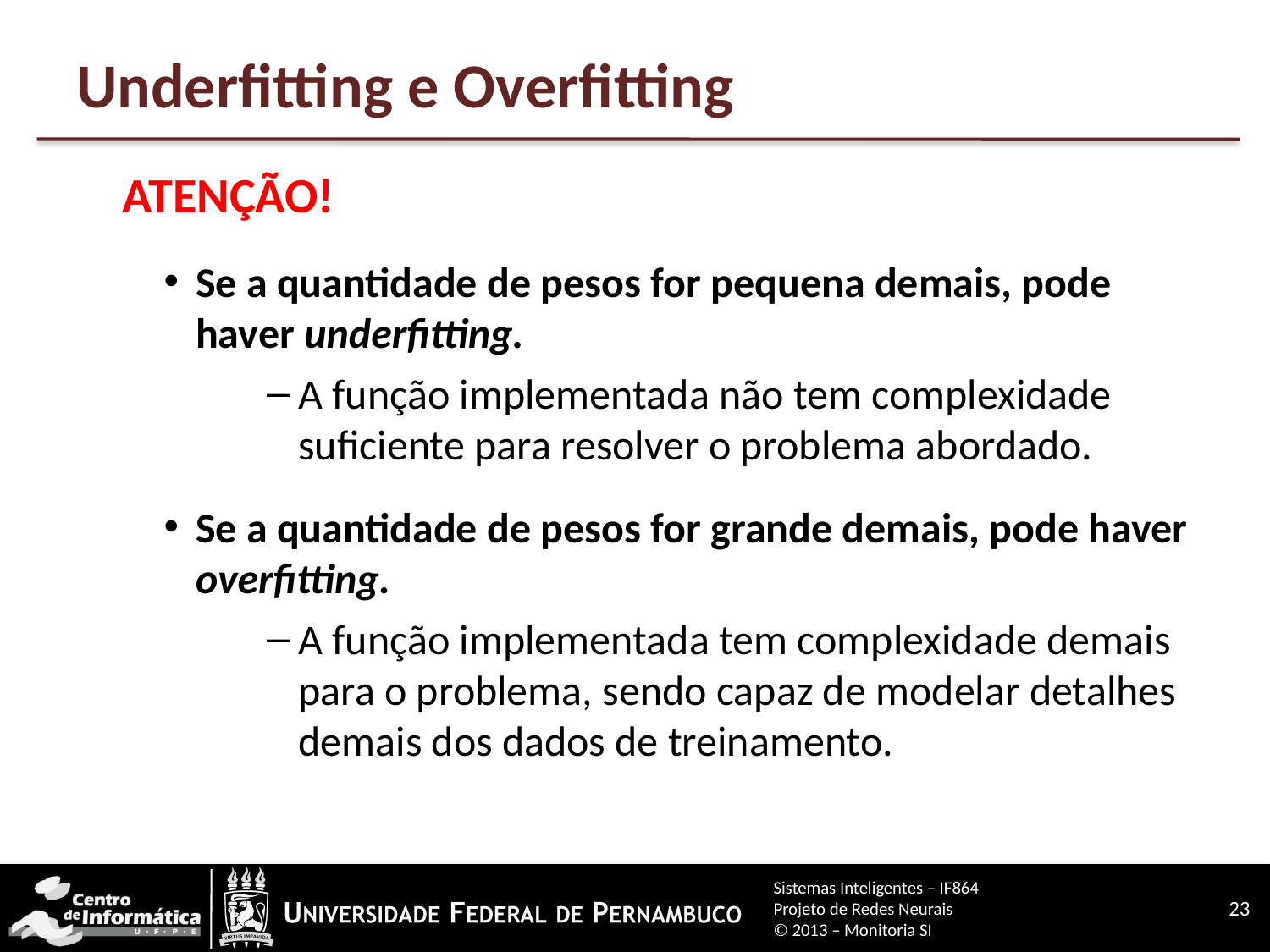

# Underfitting e Overfitting
ATENÇÃO!
Se a quantidade de pesos for pequena demais, pode haver underfitting.
A função implementada não tem complexidade suficiente para resolver o problema abordado.
Se a quantidade de pesos for grande demais, pode haver overfitting.
A função implementada tem complexidade demais para o problema, sendo capaz de modelar detalhes demais dos dados de treinamento.
Sistemas Inteligentes – IF864
Projeto de Redes Neurais
© 2013 – Monitoria SI
23